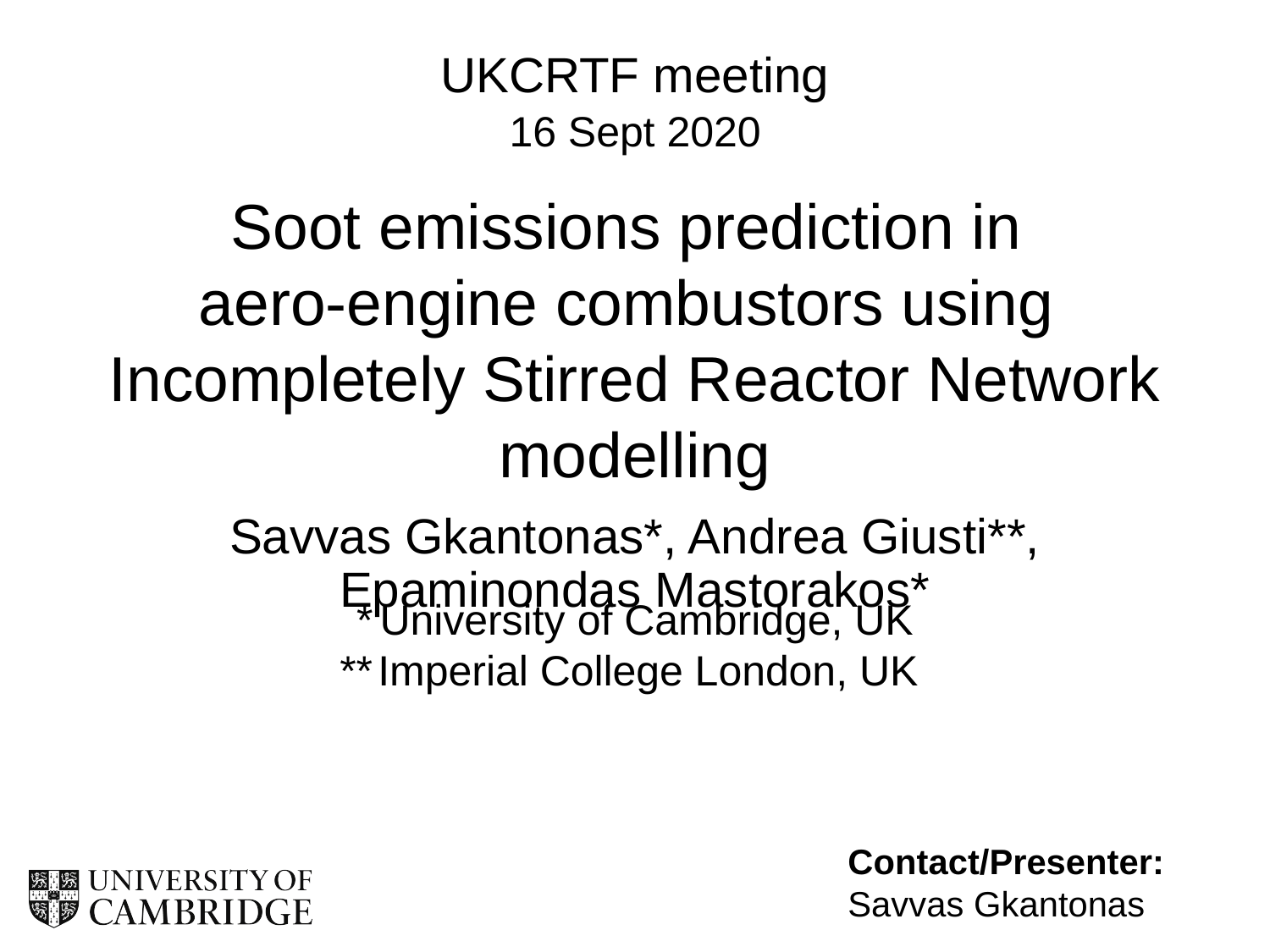

UKCRTF meeting
16 Sept 2020
# Soot emissions prediction in aero-engine combustors using Incompletely Stirred Reactor Network modelling
Savvas Gkantonas*, Andrea Giusti**, Epaminondas Mastorakos*
* University of Cambridge, UK
** Imperial College London, UK
Contact/Presenter: Savvas Gkantonas
	            (sg834@cam.ac.uk)